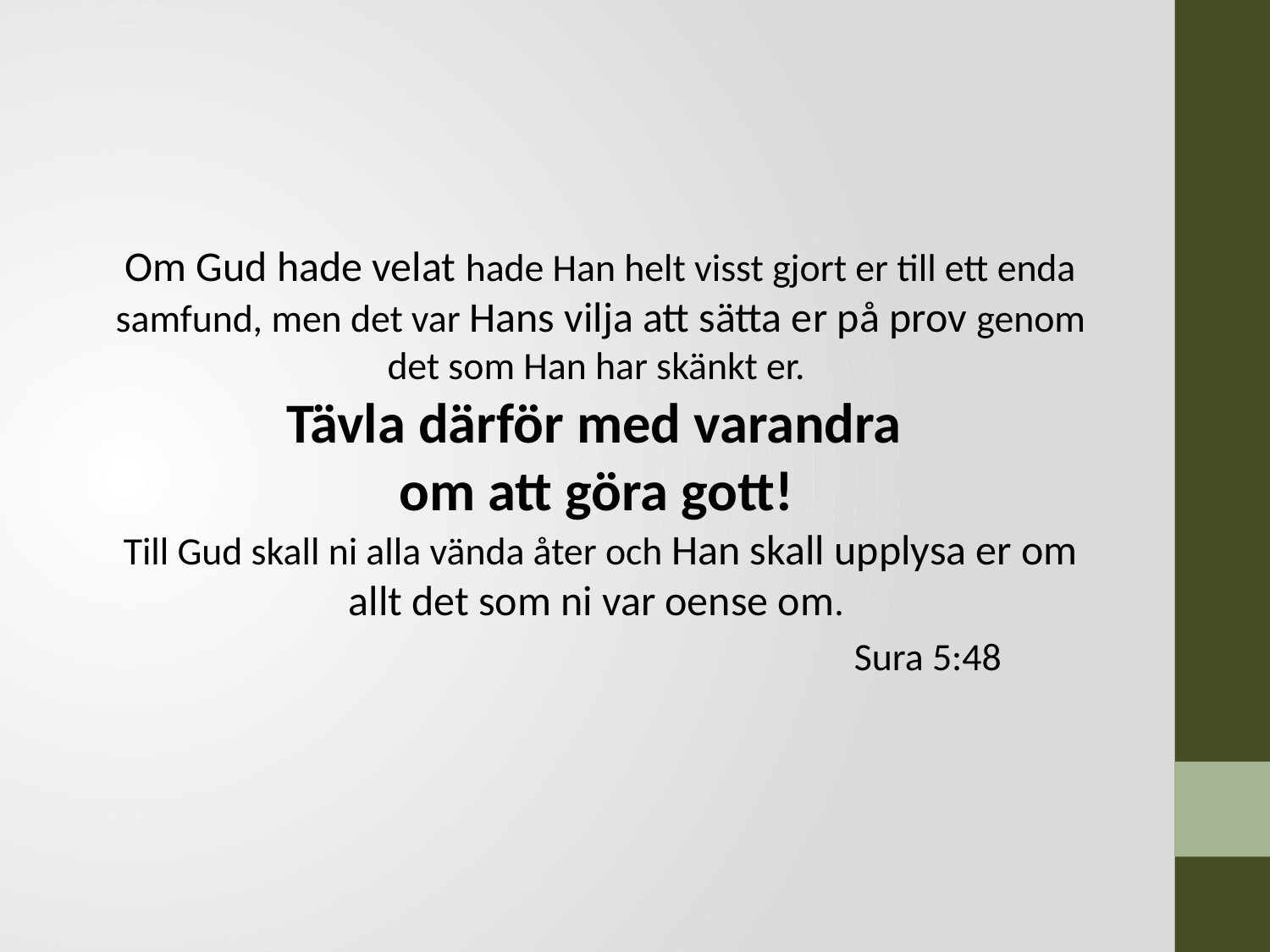

Om Gud hade velat hade Han helt visst gjort er till ett enda samfund, men det var Hans vilja att sätta er på prov genom det som Han har skänkt er.
Tävla därför med varandra
om att göra gott!
Till Gud skall ni alla vända åter och Han skall upplysa er om allt det som ni var oense om.
						Sura 5:48